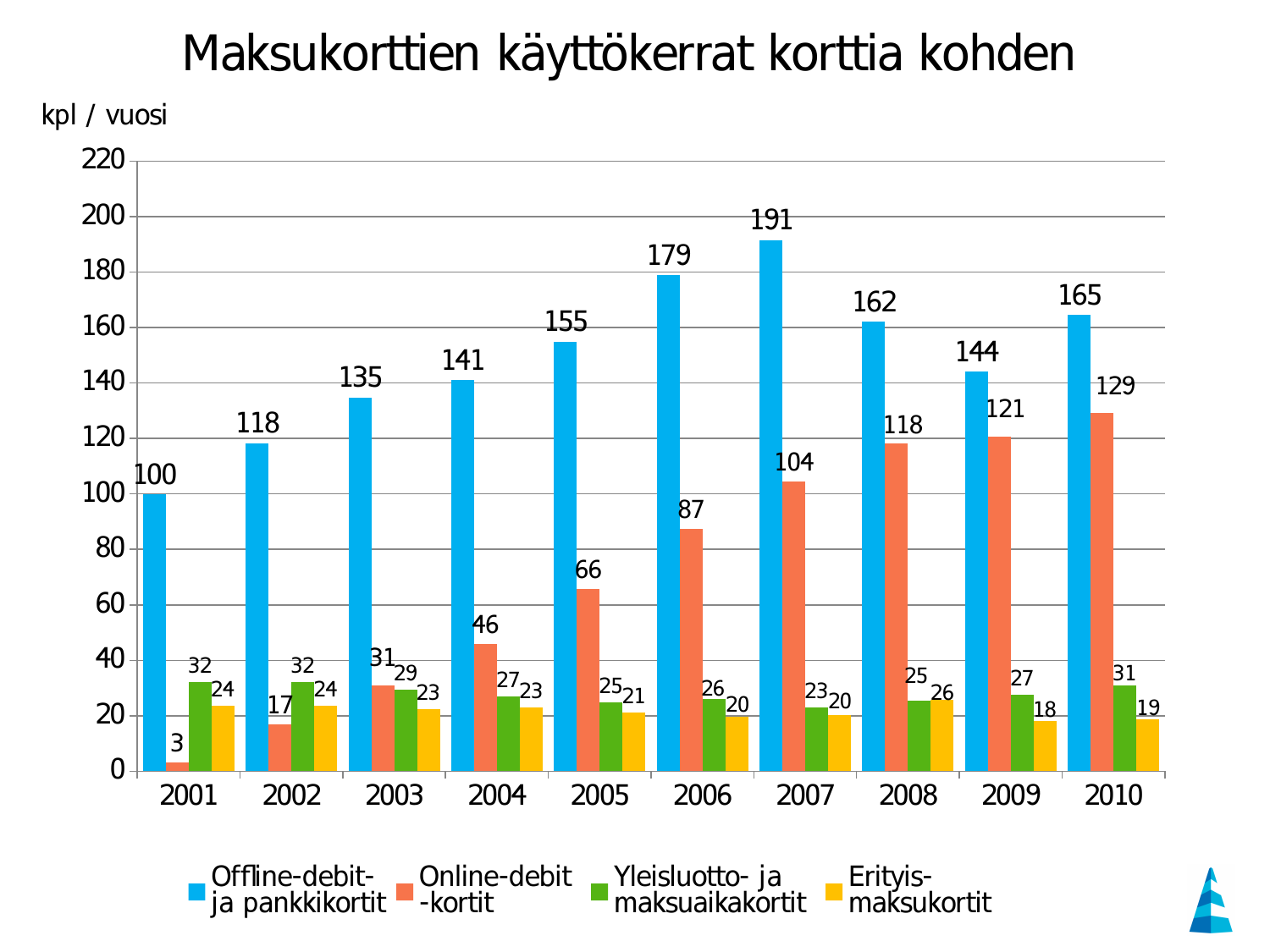

### Chart

| Category | Offline-debit-
ja pankkikortit | Online-debit
-kortit | Yleisluotto- ja
maksuaikakortit  | Erityis-
maksukortit |
|---|---|---|---|---|
| 2001 | 99.74799084214574 | 3.331431750545307 | 32.051749066405684 | 23.562910396370704 |
| 2002 | 118.1798012359133 | 17.049589529310555 | 32.268147670580426 | 23.50333319963098 |
| 2003 | 134.81468244620797 | 30.82582125635825 | 29.288578712037097 | 22.523283444260503 |
| 2004 | 140.95884321052554 | 45.95257712249013 | 26.966574376952074 | 23.031470801025907 |
| 2005 | 154.8402449067589 | 65.71311258208645 | 24.76636831579292 | 21.14798781465448 |
| 2006 | 178.85439389278287 | 87.38719379932965 | 26.071955227858222 | 19.563891508759895 |
| 2007 | 191.40430302771804 | 104.47333340643469 | 23.00017865802302 | 20.13931275480489 |
| 2008 | 162.02175846249463 | 118.05709654246414 | 25.322278836861994 | 25.62097112560553 |
| 2009 | 144.1005376920523 | 120.717265701663 | 27.46023770190895 | 18.266733789770438 |
| 2010 | 164.54610685310345 | 129.33429050320268 | 30.84046472784437 | 18.622854240731336 |